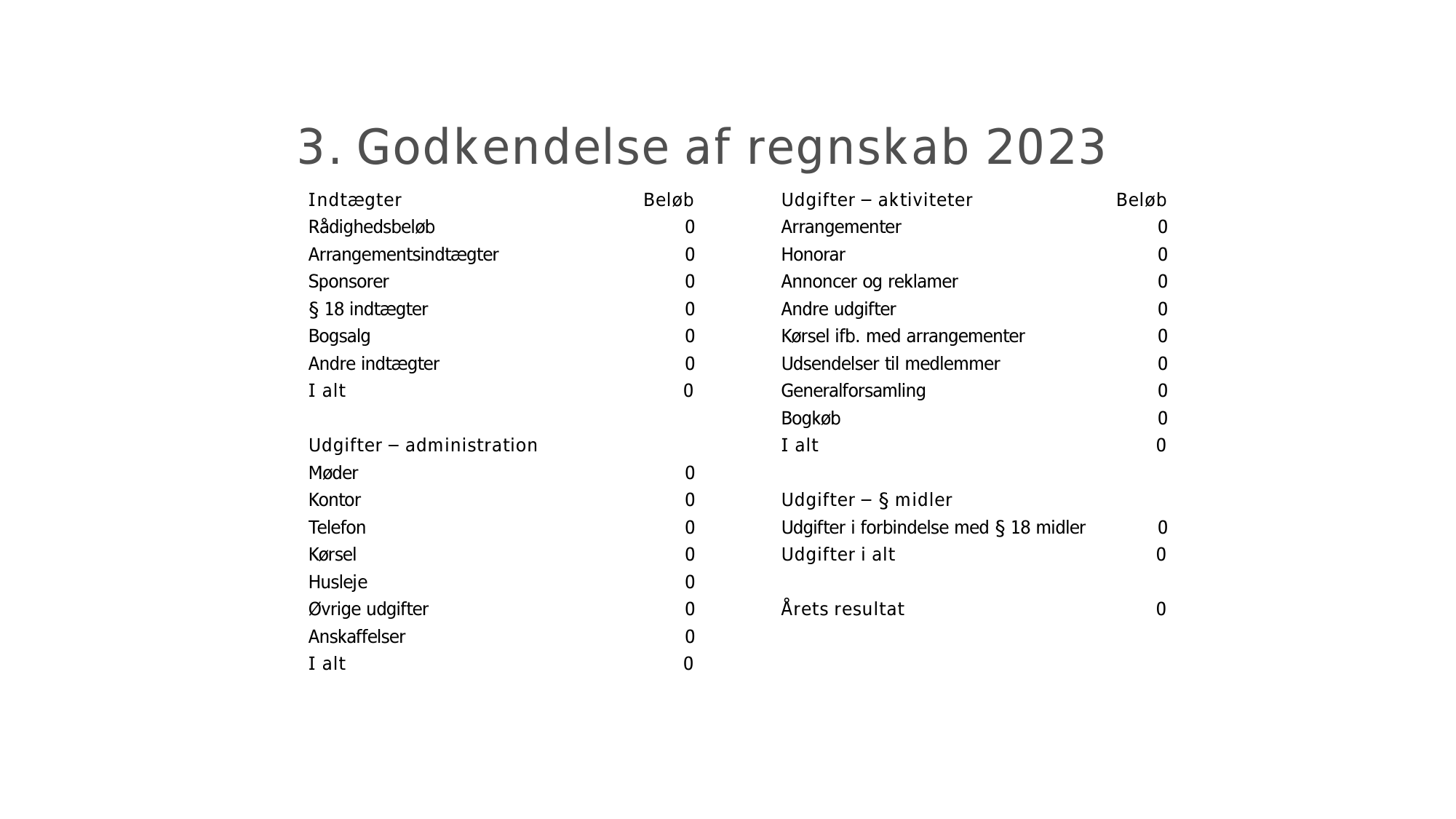

# 3. Godkendelse af regnskab 2023
Indtægter	Beløb
Rådighedsbeløb	0
Arrangementsindtægter	0
Sponsorer	0
§ 18 indtægter	0
Bogsalg	0
Andre indtægter	0
I alt	0

Udgifter – administration
Møder	0
Kontor	0
Telefon	0
Kørsel	0
Husleje	0
Øvrige udgifter	0
Anskaffelser	0
I alt	0

Udgifter – aktiviteter	Beløb
Arrangementer	0
Honorar	0
Annoncer og reklamer	0
Andre udgifter	0
Kørsel ifb. med arrangementer	0
Udsendelser til medlemmer	0
Generalforsamling	0
Bogkøb	0
I alt	0

Udgifter – § midler
Udgifter i forbindelse med § 18 midler	0
Udgifter i alt	0

Årets resultat	0